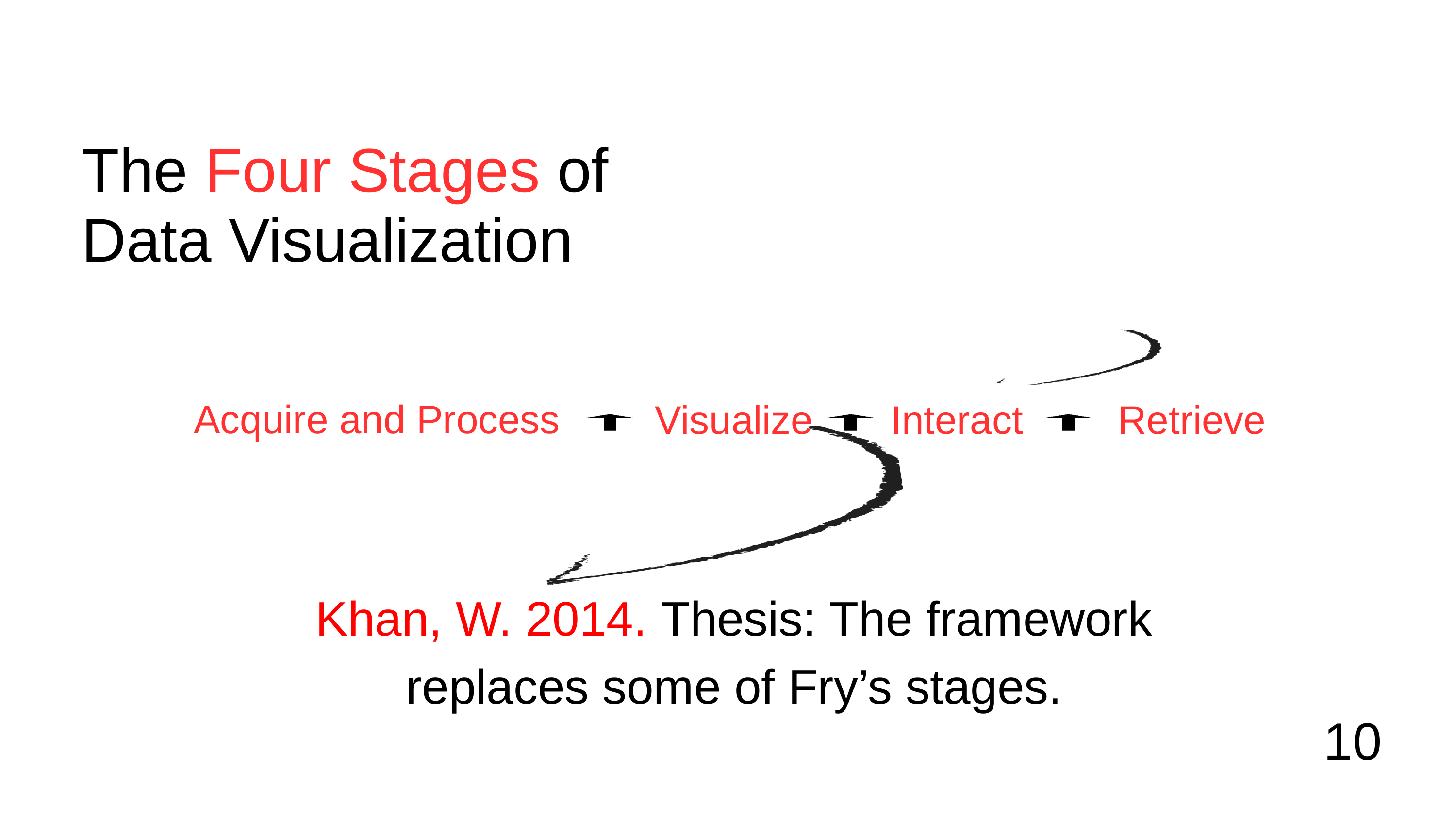

The Four Stages of Data Visualization

Acquire and Process
Visualize
Interact
Retrieve

Khan, W. 2014. Thesis: The framework replaces some of Fry’s stages.
10